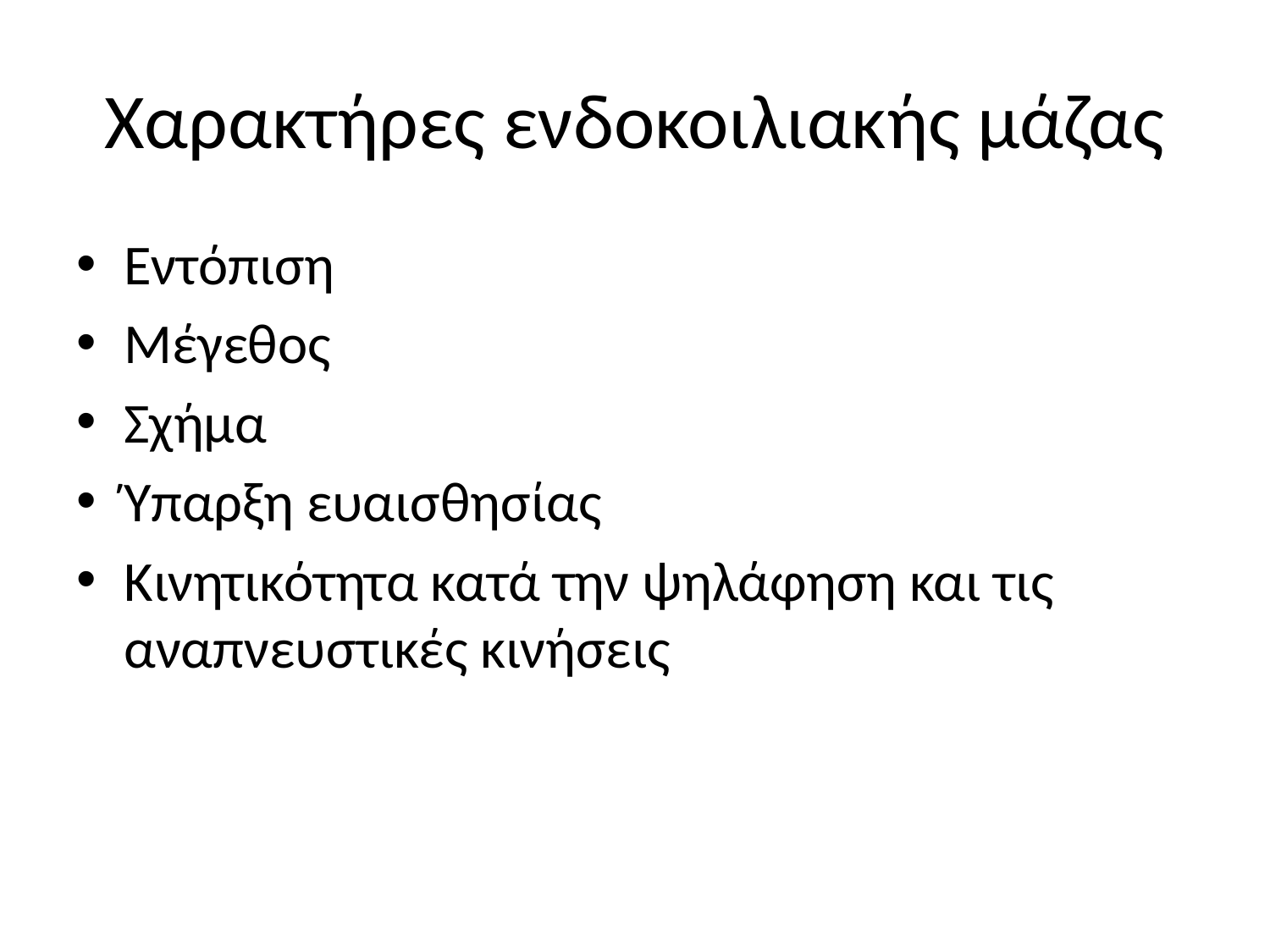

# Χαρακτήρες ενδοκοιλιακής μάζας
Εντόπιση
Μέγεθος
Σχήμα
Ύπαρξη ευαισθησίας
Κινητικότητα κατά την ψηλάφηση και τις αναπνευστικές κινήσεις